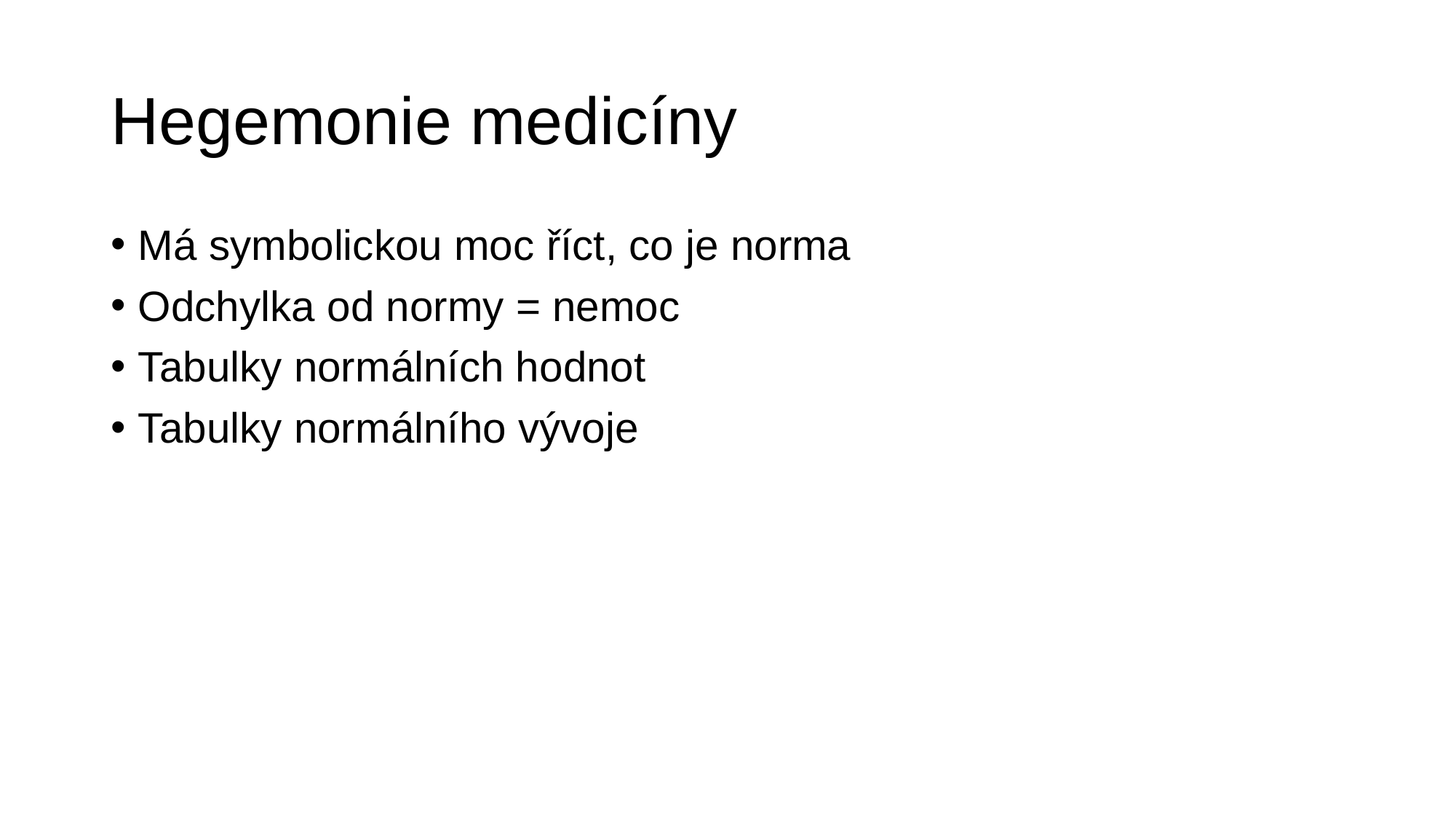

# Hegemonie medicíny
Má symbolickou moc říct, co je norma
Odchylka od normy = nemoc
Tabulky normálních hodnot
Tabulky normálního vývoje